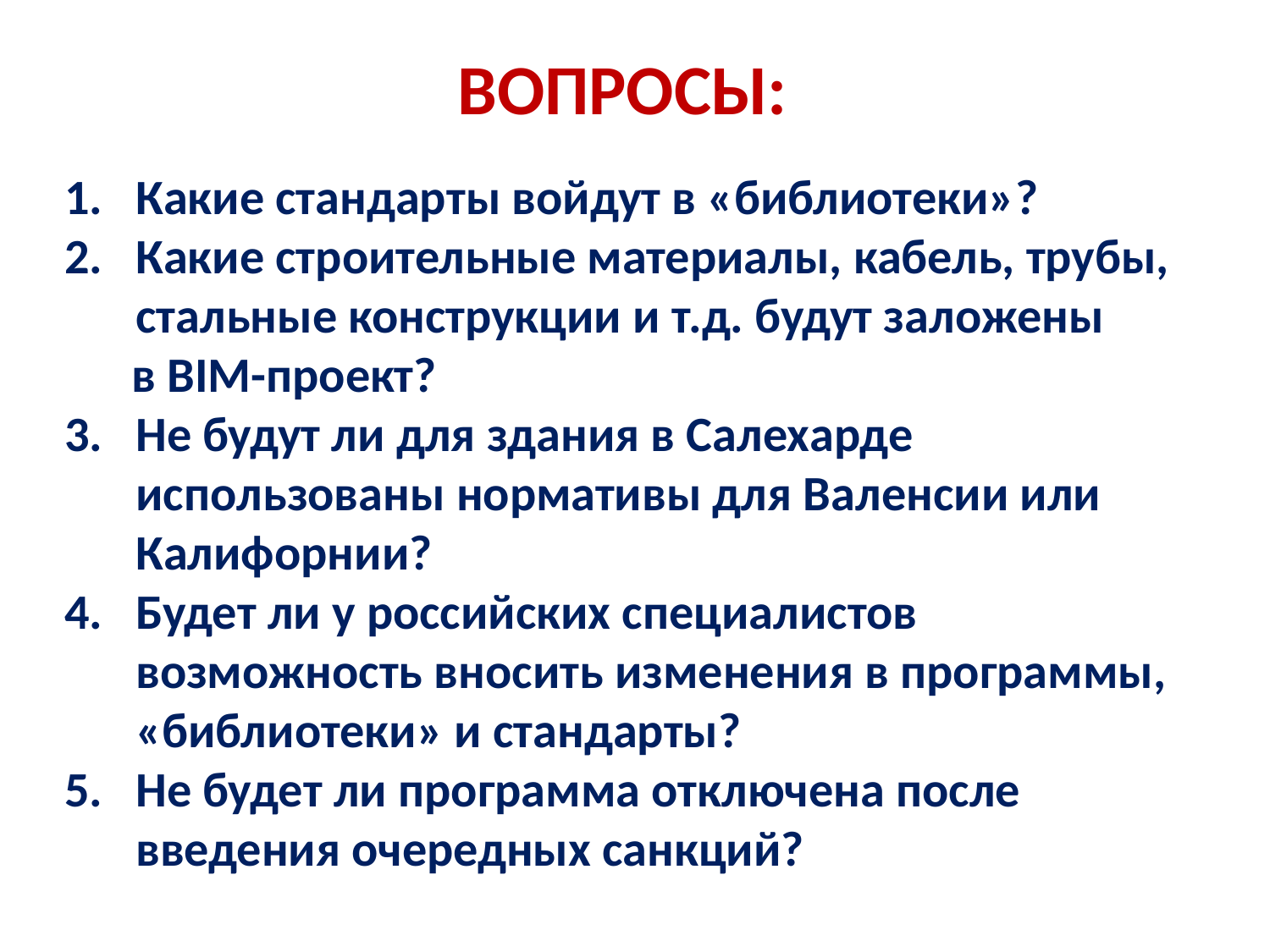

# ВОПРОСЫ:
Какие стандарты войдут в «библиотеки»?
Какие строительные материалы, кабель, трубы, стальные конструкции и т.д. будут заложены
      в BIM-проект?
Не будут ли для здания в Салехарде использованы нормативы для Валенсии или Калифорнии?
Будет ли у российских специалистов возможность вносить изменения в программы, «библиотеки» и стандарты?
Не будет ли программа отключена после введения очередных санкций?